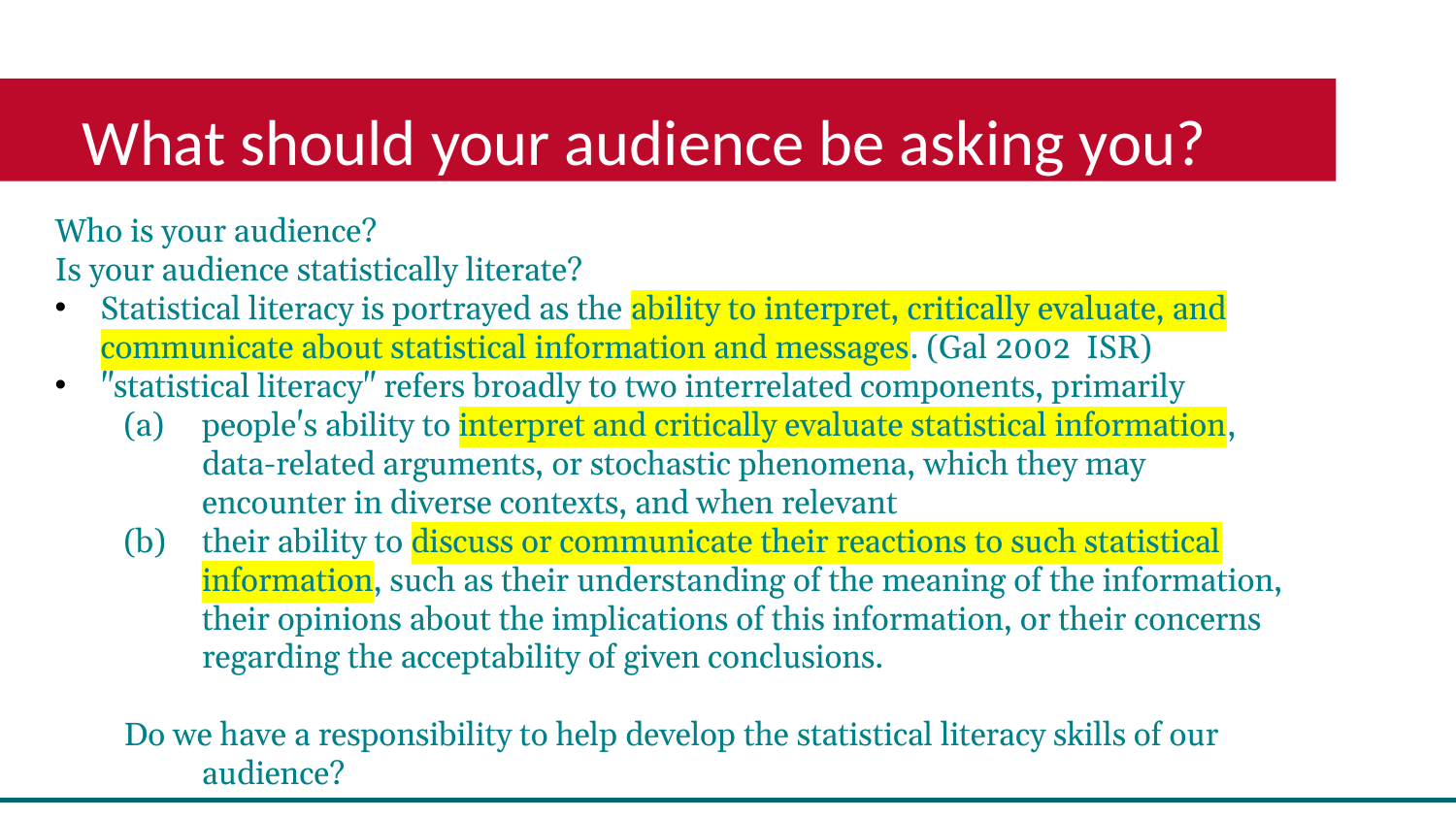

What should your audience be asking you?

Who is your audience?
Is your audience statistically literate?
Statistical literacy is portrayed as the ability to interpret, critically evaluate, and communicate about statistical information and messages. (Gal 2002  ISR)
"statistical literacy" refers broadly to two interrelated components, primarily
(a) 	people's ability to interpret and critically evaluate statistical information, data-related arguments, or stochastic phenomena, which they may encounter in diverse contexts, and when relevant
(b) 	their ability to discuss or communicate their reactions to such statistical information, such as their understanding of the meaning of the information, their opinions about the implications of this information, or their concerns regarding the acceptability of given conclusions.

Do we have a responsibility to help develop the statistical literacy skills of our audience?